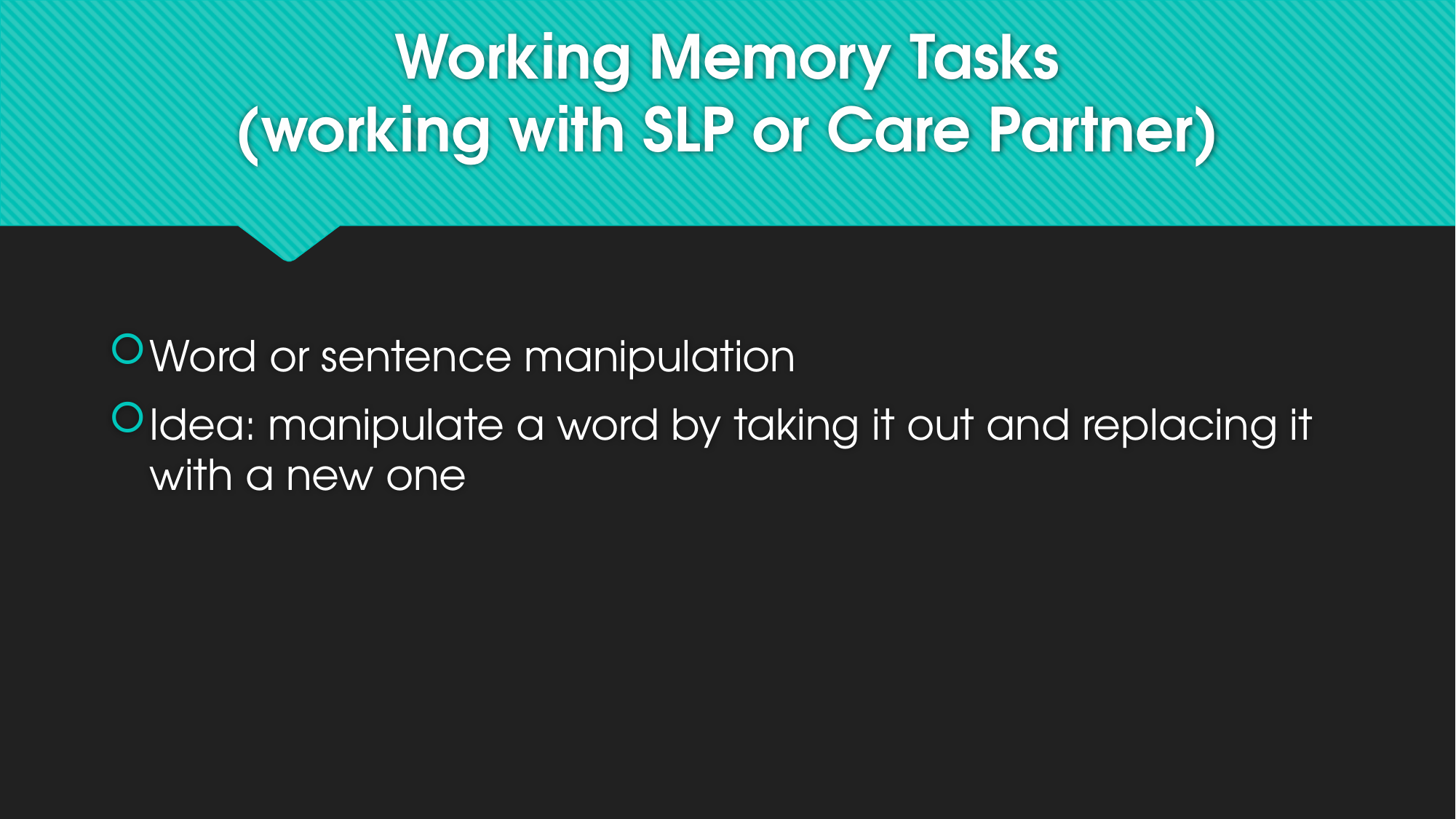

# Working Memory Tasks (working with SLP or Care Partner)
Word or sentence manipulation
Idea: manipulate a word by taking it out and replacing it with a new one